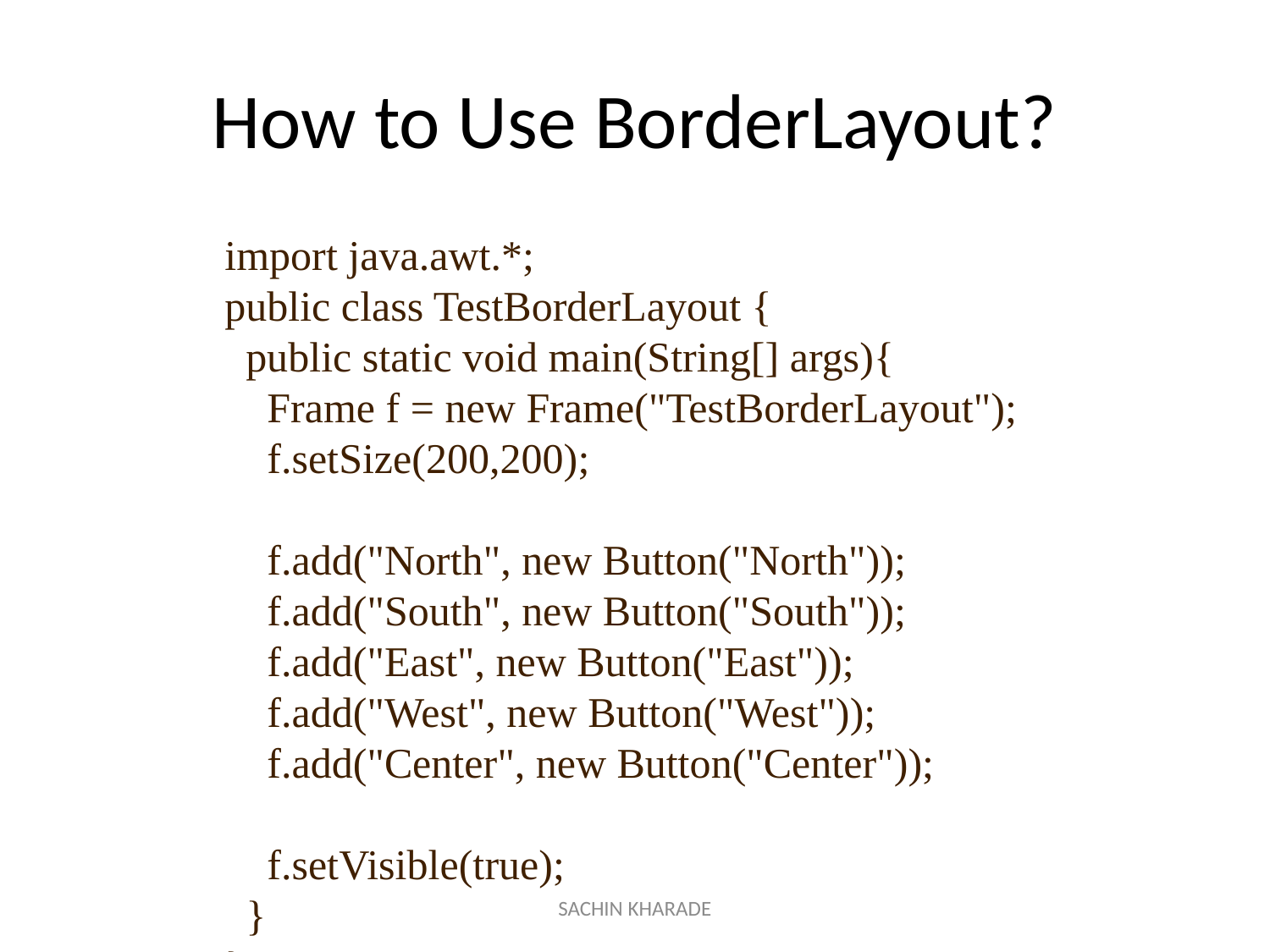

# How to Use BorderLayout?
import java.awt.*;
public class TestBorderLayout {
  public static void main(String[] args){
    Frame f = new Frame("TestBorderLayout");
    f.setSize(200,200);

    f.add("North", new Button("North"));
    f.add("South", new Button("South"));
    f.add("East", new Button("East"));
    f.add("West", new Button("West"));
    f.add("Center", new Button("Center"));

    f.setVisible(true);
  }
}
SACHIN KHARADE